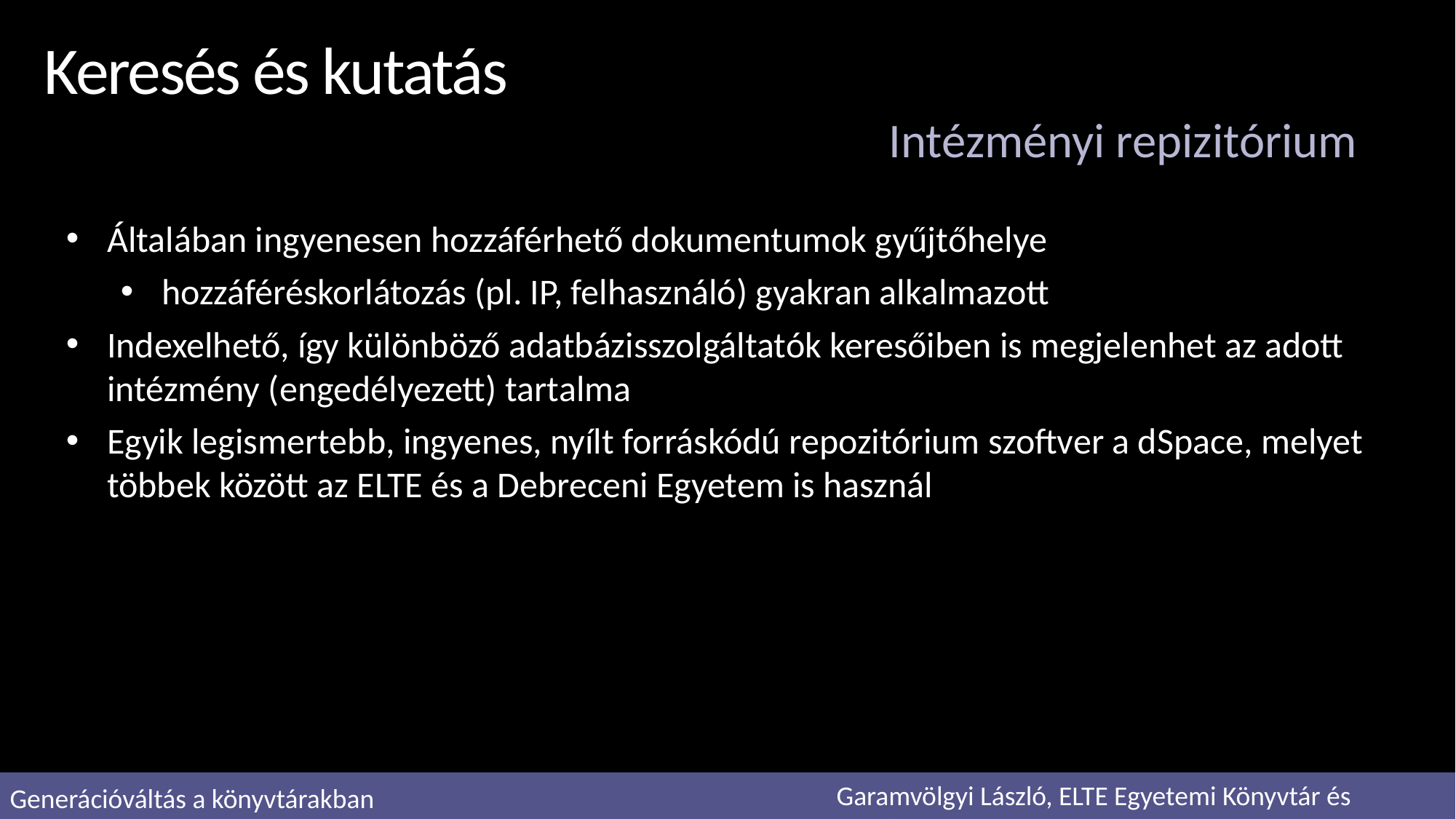

# Keresés és kutatás
Intézményi repizitórium
A működtető szoftvert le kell programozni.
Ha tartalomkezelő rendszer üzemelteti a könyvtár weboldalát, akkor akár teljes mértékben automatizálható.
Általában ingyenesen hozzáférhető dokumentumok gyűjtőhelye
hozzáféréskorlátozás (pl. IP, felhasználó) gyakran alkalmazott
Indexelhető, így különböző adatbázisszolgáltatók keresőiben is megjelenhet az adott intézmény (engedélyezett) tartalma
Egyik legismertebb, ingyenes, nyílt forráskódú repozitórium szoftver a dSpace, melyet többek között az ELTE és a Debreceni Egyetem is használ

Garamvölgyi László, ELTE Egyetemi Könyvtár és Levéltár

Generációváltás a könyvtárakban